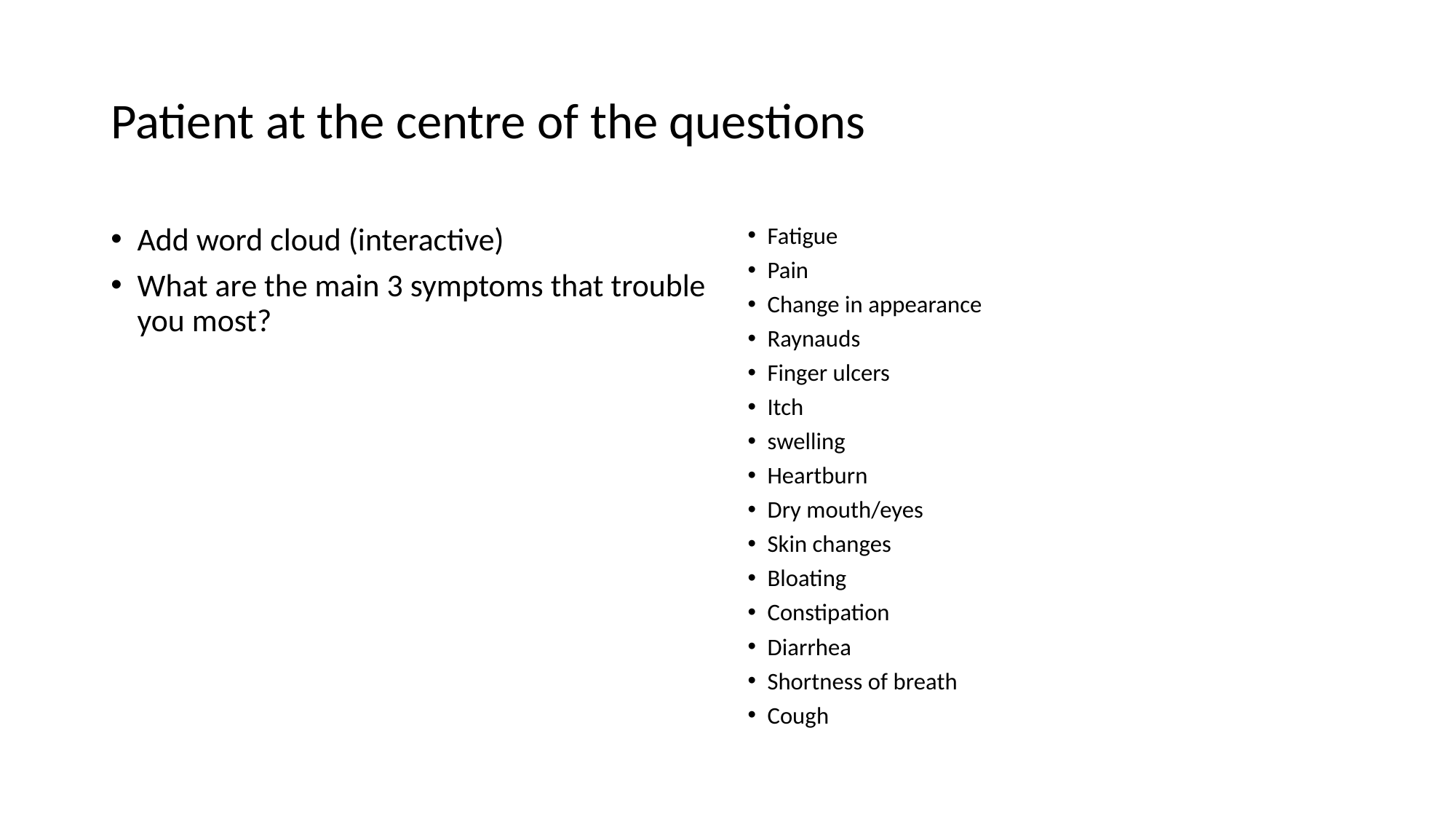

# Patient at the centre of the questions
Add word cloud (interactive)
What are the main 3 symptoms that trouble you most?
Fatigue
Pain
Change in appearance
Raynauds
Finger ulcers
Itch
swelling
Heartburn
Dry mouth/eyes
Skin changes
Bloating
Constipation
Diarrhea
Shortness of breath
Cough